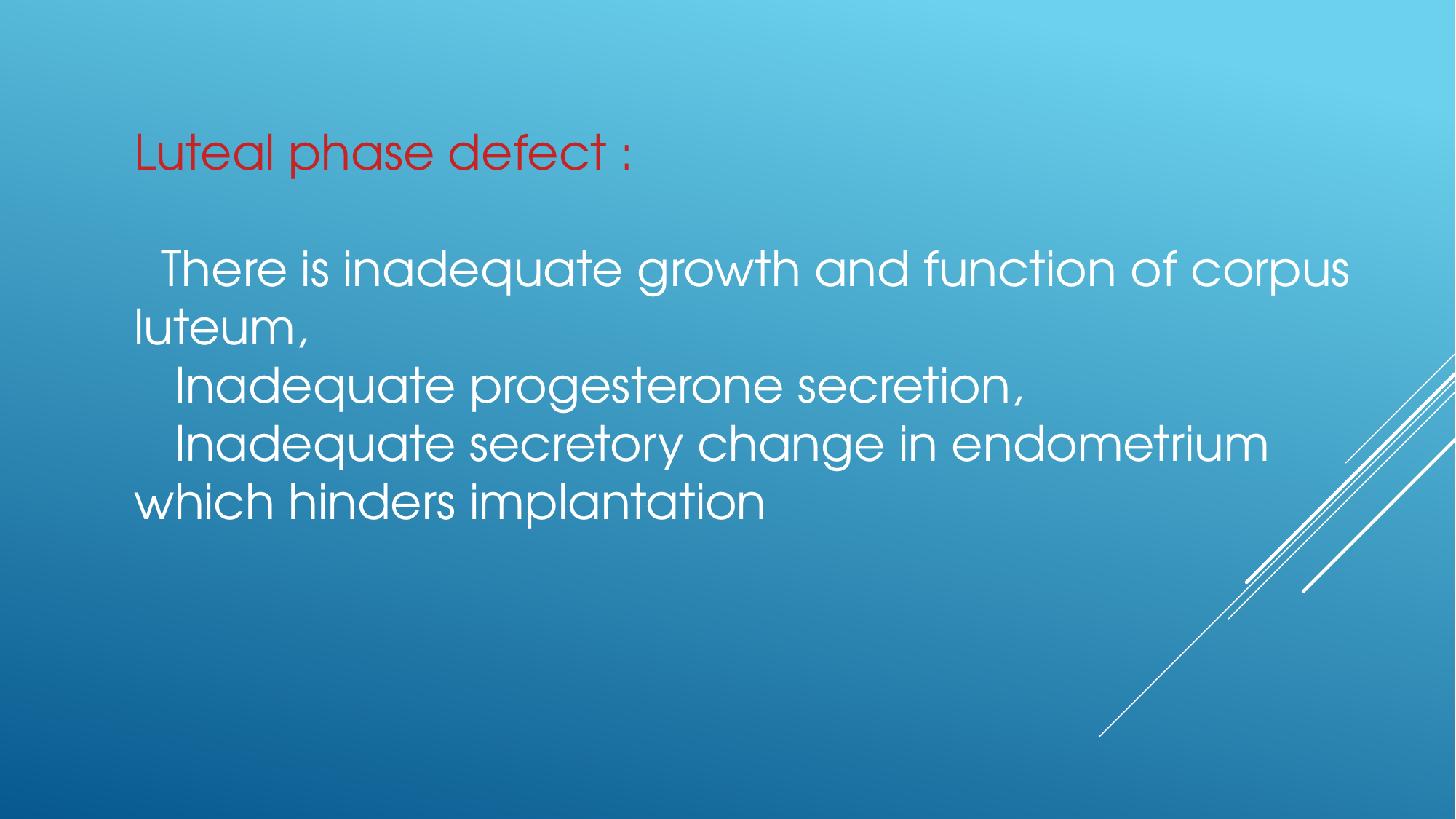

Luteal phase defect :

  There is inadequate growth and function of corpus luteum,
   Inadequate progesterone secretion,
   Inadequate secretory change in endometrium which hinders implantation